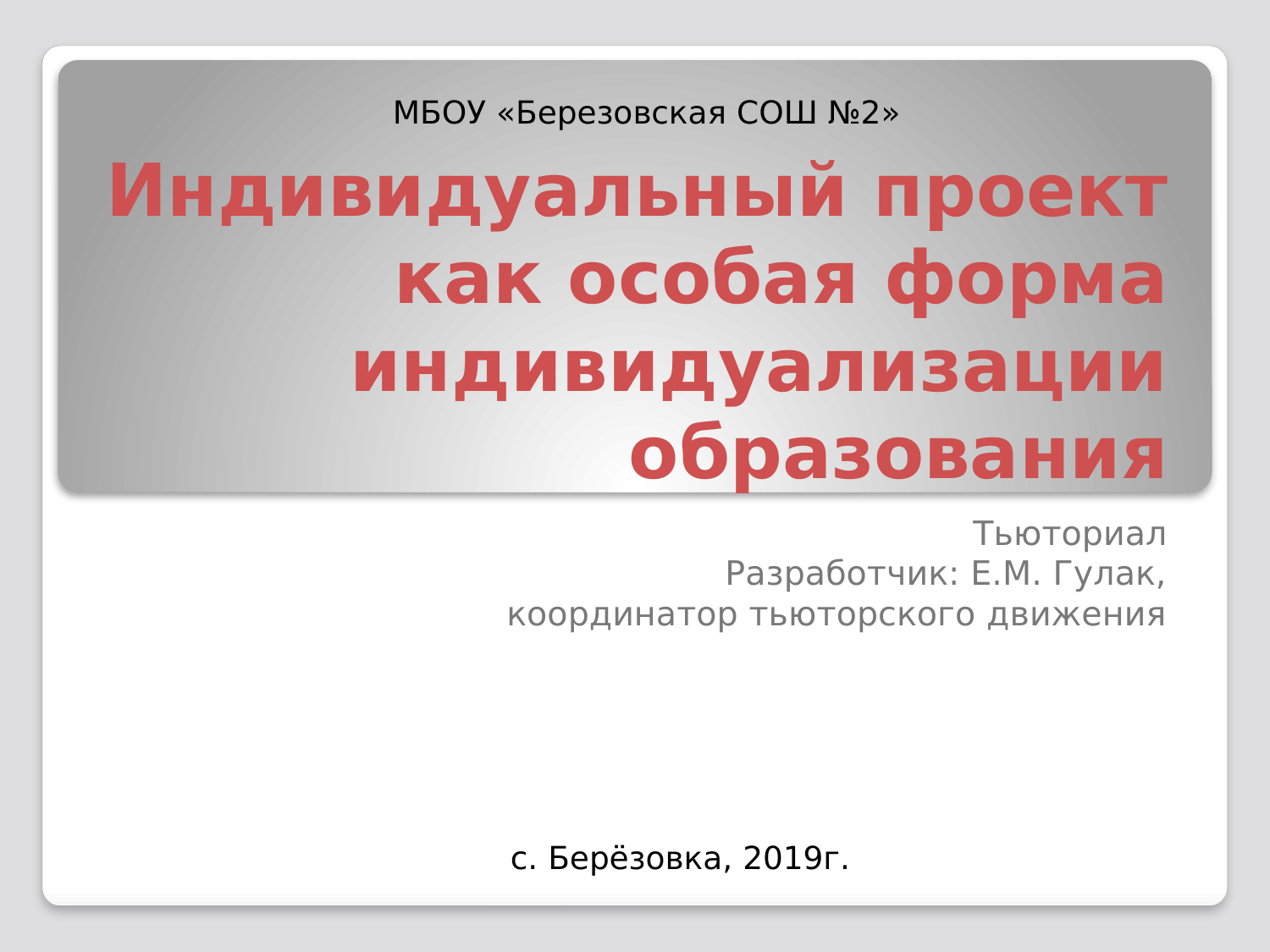

МБОУ «Березовская СОШ №2»
# Индивидуальный проект как особая форма индивидуализации образования
Тьюториал
Разработчик: Е.М. Гулак,
координатор тьюторского движения
с. Берёзовка, 2019г.